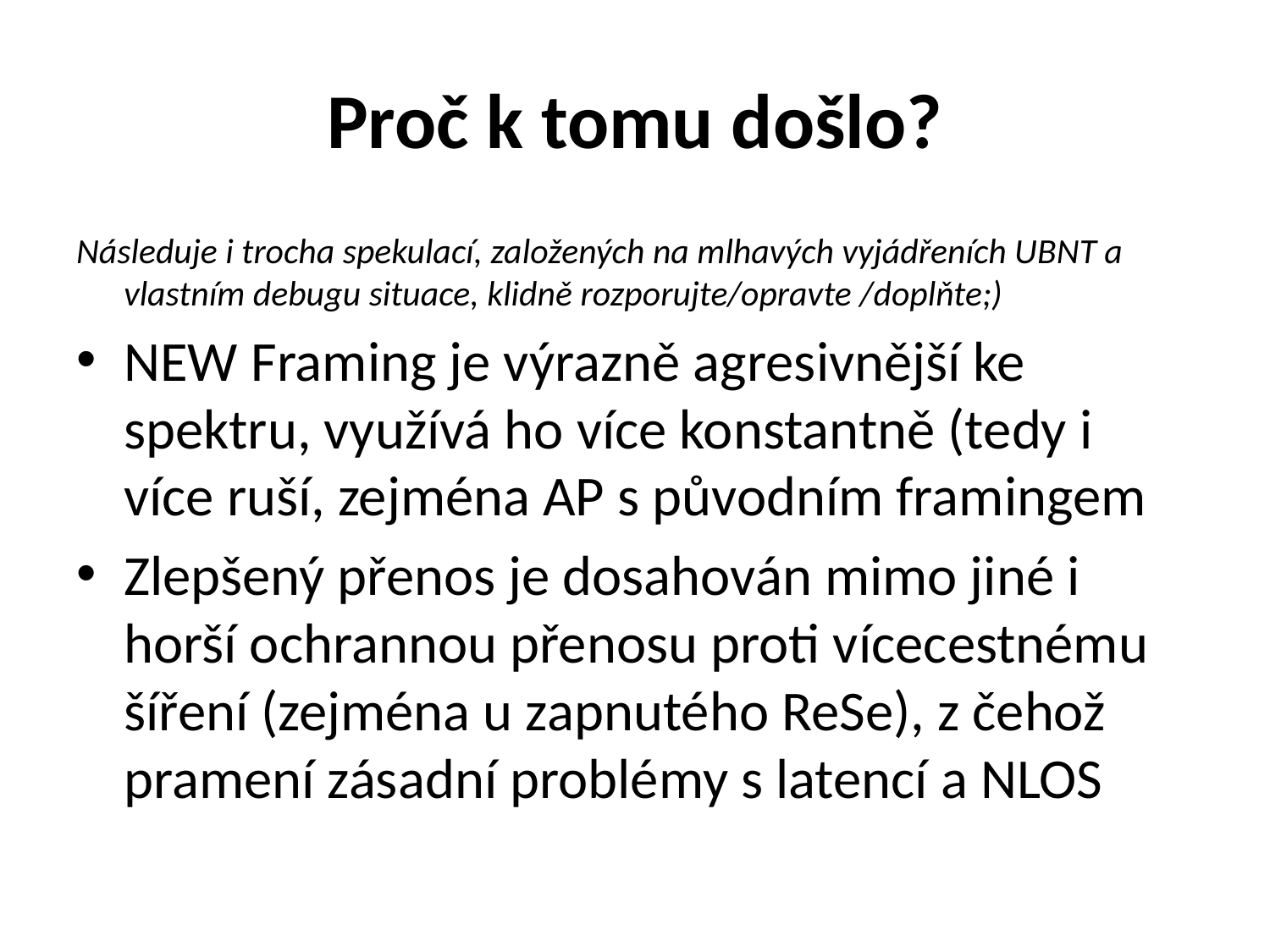

# Proč k tomu došlo?
Následuje i trocha spekulací, založených na mlhavých vyjádřeních UBNT a vlastním debugu situace, klidně rozporujte/opravte /doplňte;)
NEW Framing je výrazně agresivnější ke spektru, využívá ho více konstantně (tedy i více ruší, zejména AP s původním framingem
Zlepšený přenos je dosahován mimo jiné i horší ochrannou přenosu proti vícecestnému šíření (zejména u zapnutého ReSe), z čehož pramení zásadní problémy s latencí a NLOS